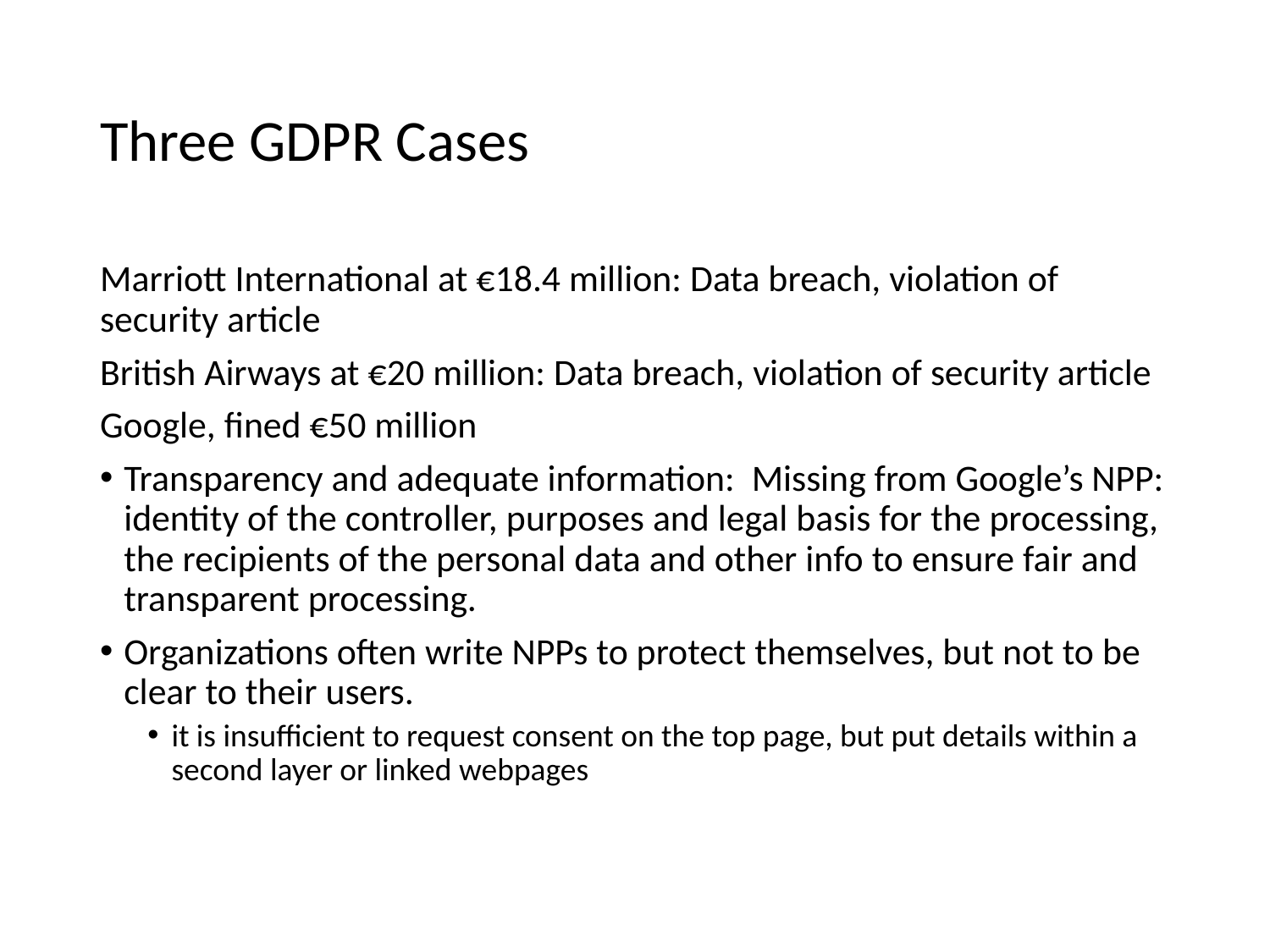

# Three GDPR Cases
Marriott International at €18.4 million: Data breach, violation of security article
British Airways at €20 million: Data breach, violation of security article
Google, fined €50 million
Transparency and adequate information:  Missing from Google’s NPP: identity of the controller, purposes and legal basis for the processing, the recipients of the personal data and other info to ensure fair and transparent processing.
Organizations often write NPPs to protect themselves, but not to be clear to their users.
it is insufficient to request consent on the top page, but put details within a second layer or linked webpages